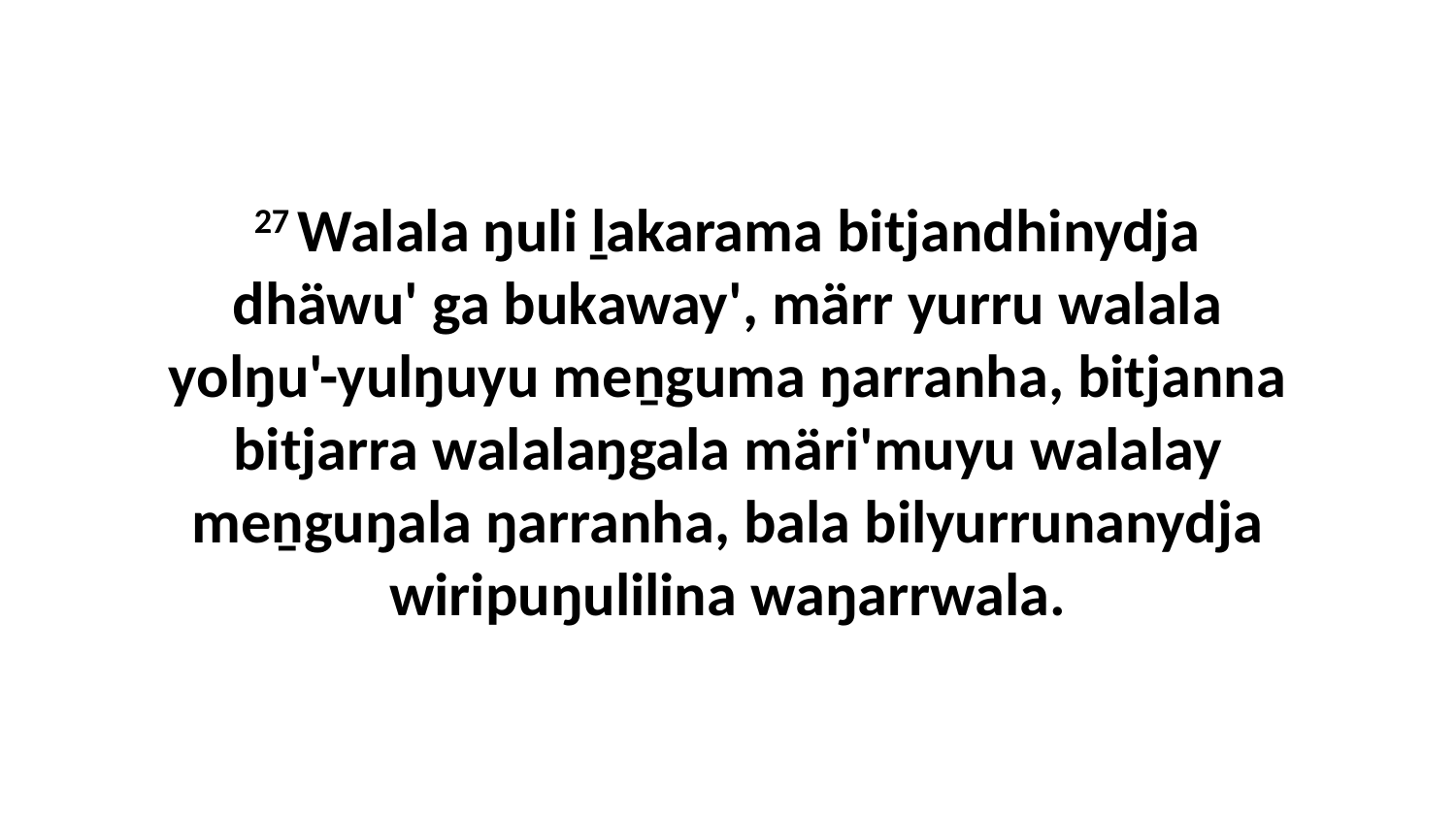

27 Walala ŋuli ḻakarama bitjandhinydja dhäwu' ga bukaway', märr yurru walala yolŋu'-yulŋuyu meṉguma ŋarranha, bitjanna bitjarra walalaŋgala märi'muyu walalay meṉguŋala ŋarranha, bala bilyurrunanydja wiripuŋulilina waŋarrwala.